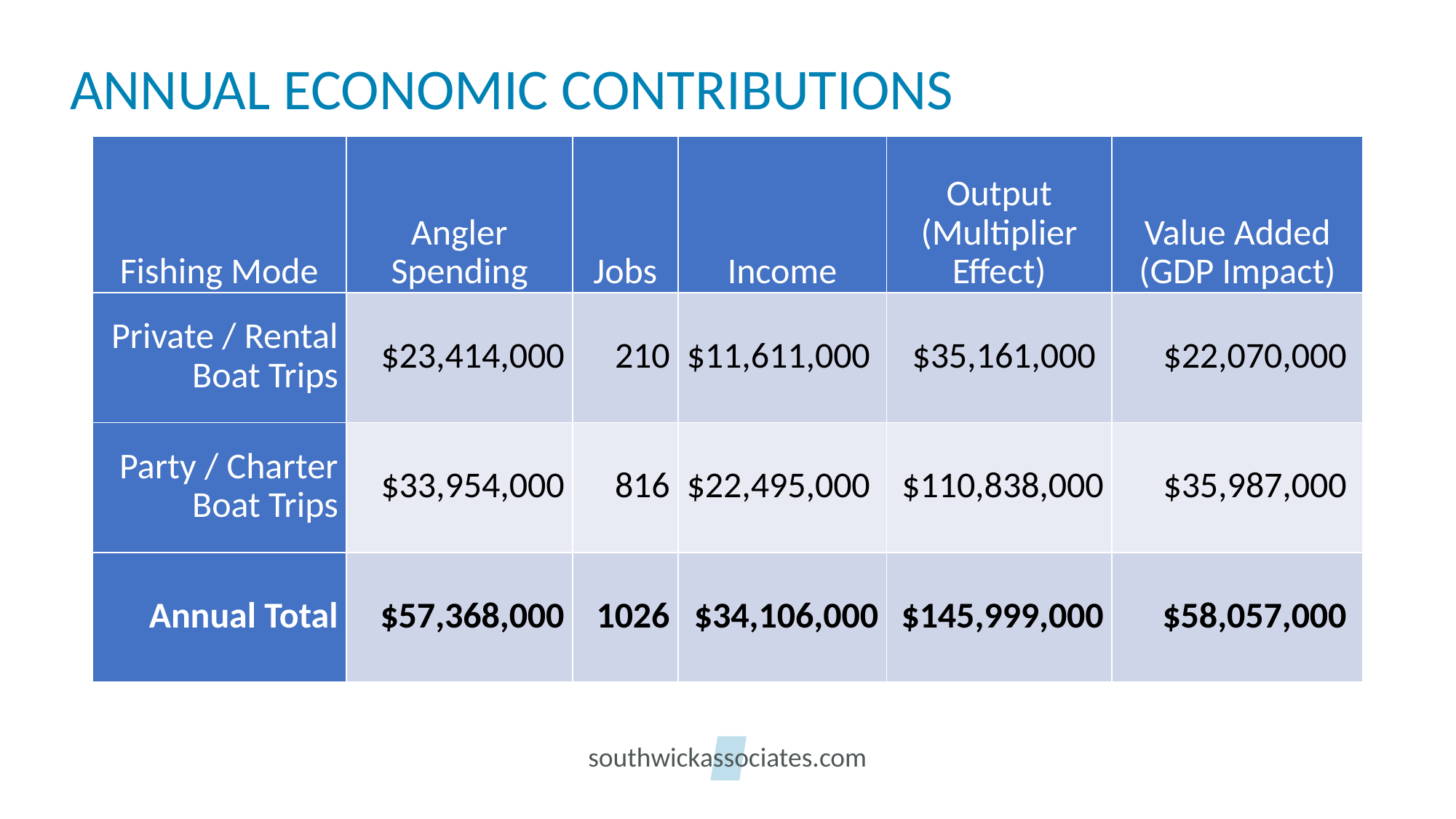

# ANNUAL ECONOMIC CONTRIBUTIONS
| Fishing Mode | Angler Spending | Jobs | Income | Output (Multiplier Effect) | Value Added (GDP Impact) |
| --- | --- | --- | --- | --- | --- |
| Private / Rental Boat Trips | $23,414,000 | 210 | $11,611,000 | $35,161,000 | $22,070,000 |
| Party / Charter Boat Trips | $33,954,000 | 816 | $22,495,000 | $110,838,000 | $35,987,000 |
| Annual Total | $57,368,000 | 1026 | $34,106,000 | $145,999,000 | $58,057,000 |